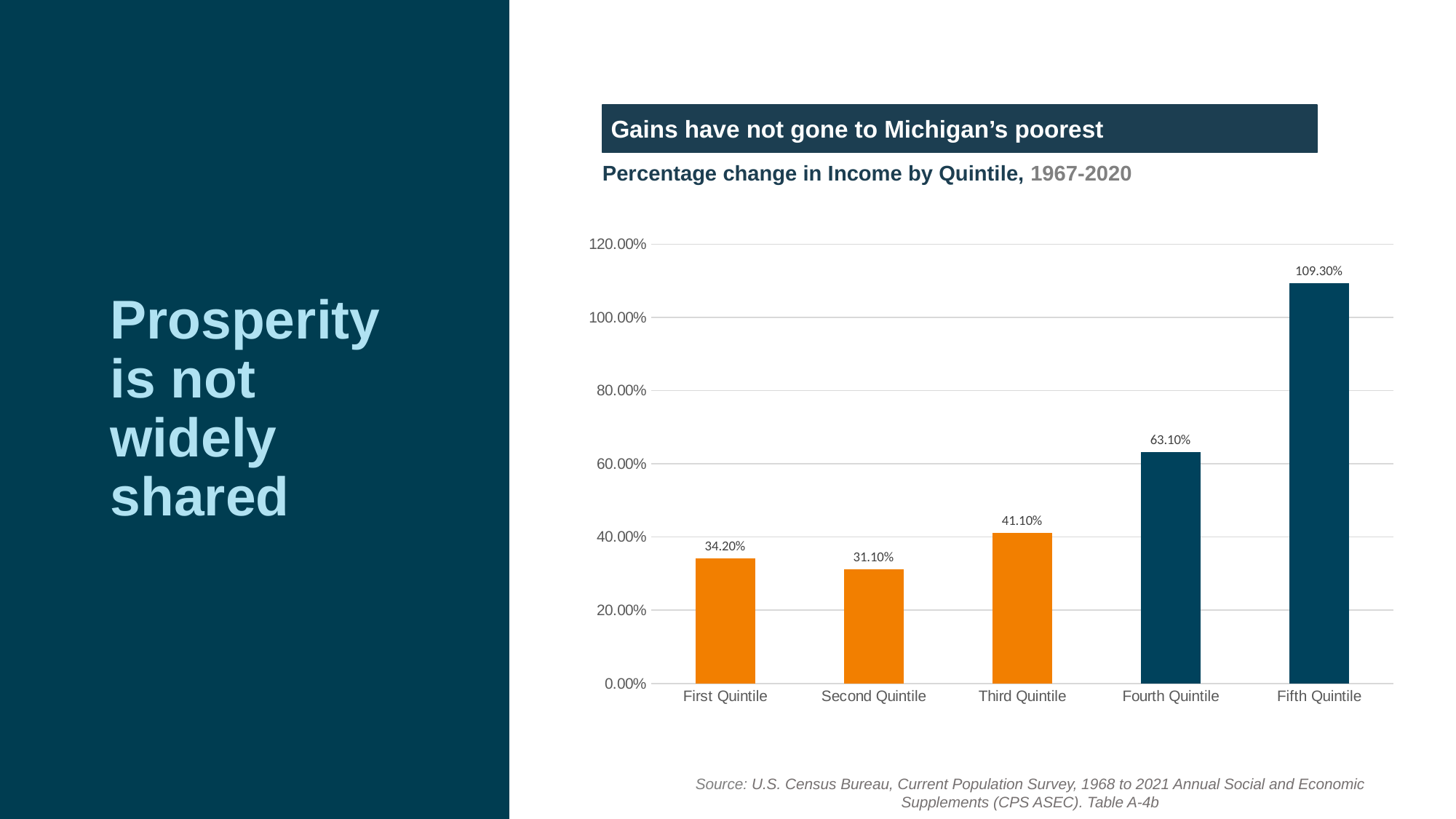

### Chart

| Category | Percent Change, 1967-2020 |
|---|---|
| First Quintile | 0.342 |
| Second Quintile | 0.311 |
| Third Quintile | 0.411 |
| Fourth Quintile | 0.631 |
| Fifth Quintile | 1.093 |
Gains have not gone to Michigan’s poorest
Percentage change in Income by Quintile, 1967-2020

# Prosperity is not widely shared

Source: U.S. Census Bureau, Current Population Survey, 1968 to 2021 Annual Social and Economic Supplements (CPS ASEC). Table A-4b